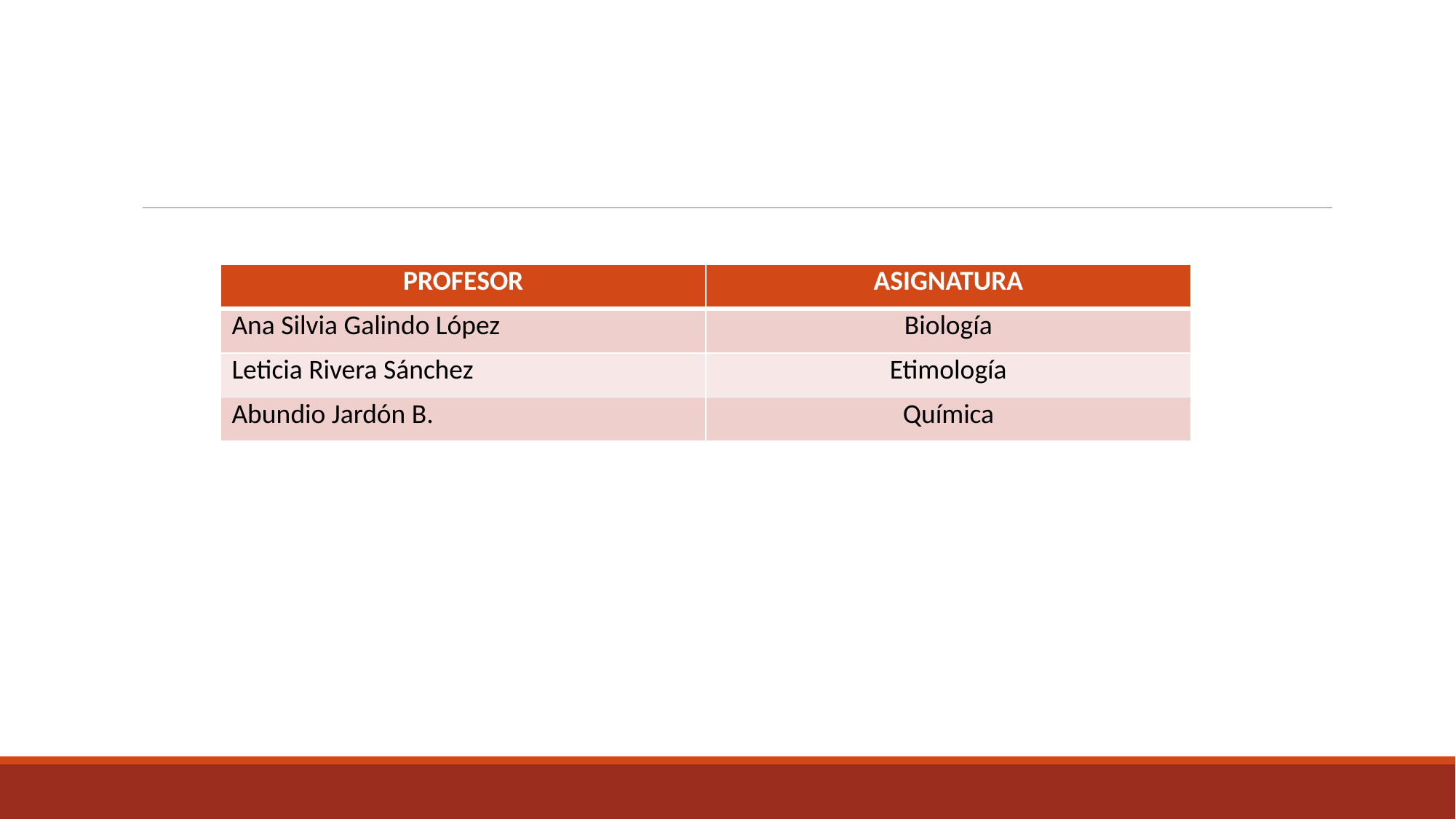

| PROFESOR | ASIGNATURA |
| --- | --- |
| Ana Silvia Galindo López | Biología |
| Leticia Rivera Sánchez | Etimología |
| Abundio Jardón B. | Química |